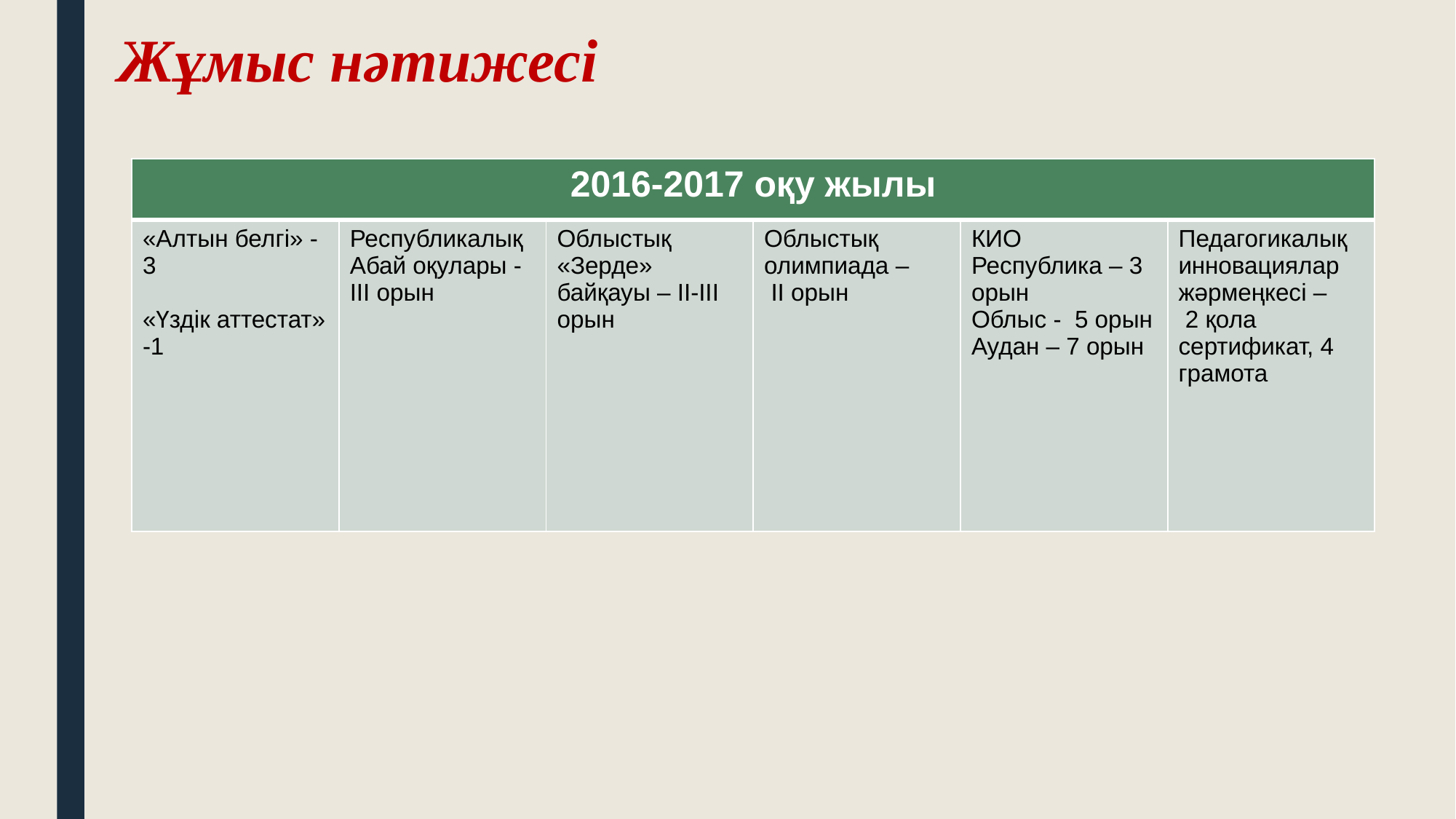

Жұмыс нәтижесі
| 2016-2017 оқу жылы |  |  |  |  |  |
| --- | --- | --- | --- | --- | --- |
| «Алтын белгі» -3 «Үздік аттестат» -1 | Республикалық Абай оқулары - ІІІ орын | Облыстық «Зерде» байқауы – ІІ-ІІІ орын | Облыстық олимпиада – ІІ орын | КИО Республика – 3 орын Облыс - 5 орын Аудан – 7 орын | Педагогикалық инновациялар жәрмеңкесі – 2 қола сертификат, 4 грамота |